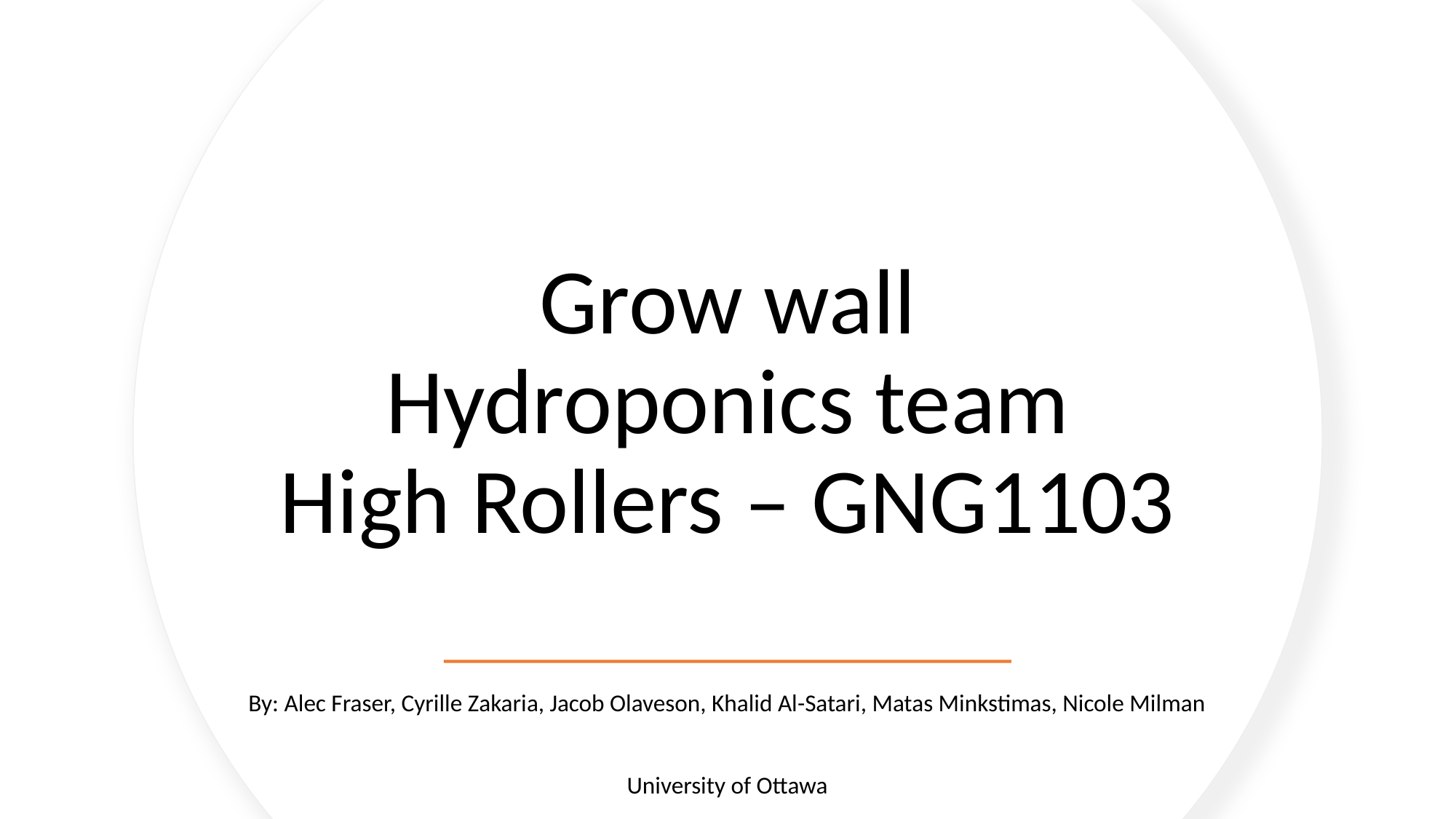

# Grow wall Hydroponics team High Rollers – GNG1103

By: Alec Fraser, Cyrille Zakaria, Jacob Olaveson, Khalid Al-Satari, Matas Minkstimas, Nicole Milman

University of Ottawa